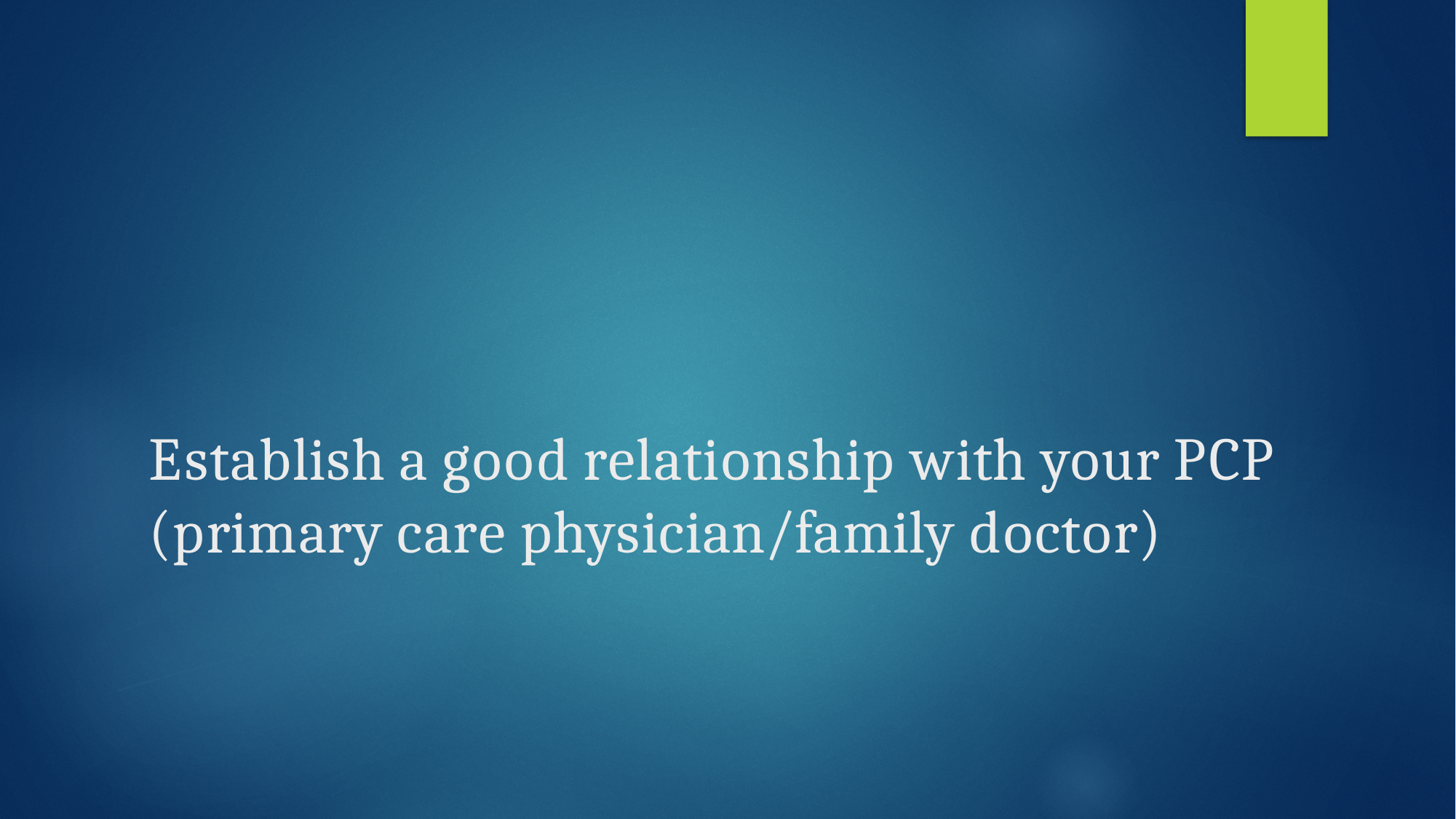

# Establish a good relationship with your PCP (primary care physician/family doctor)